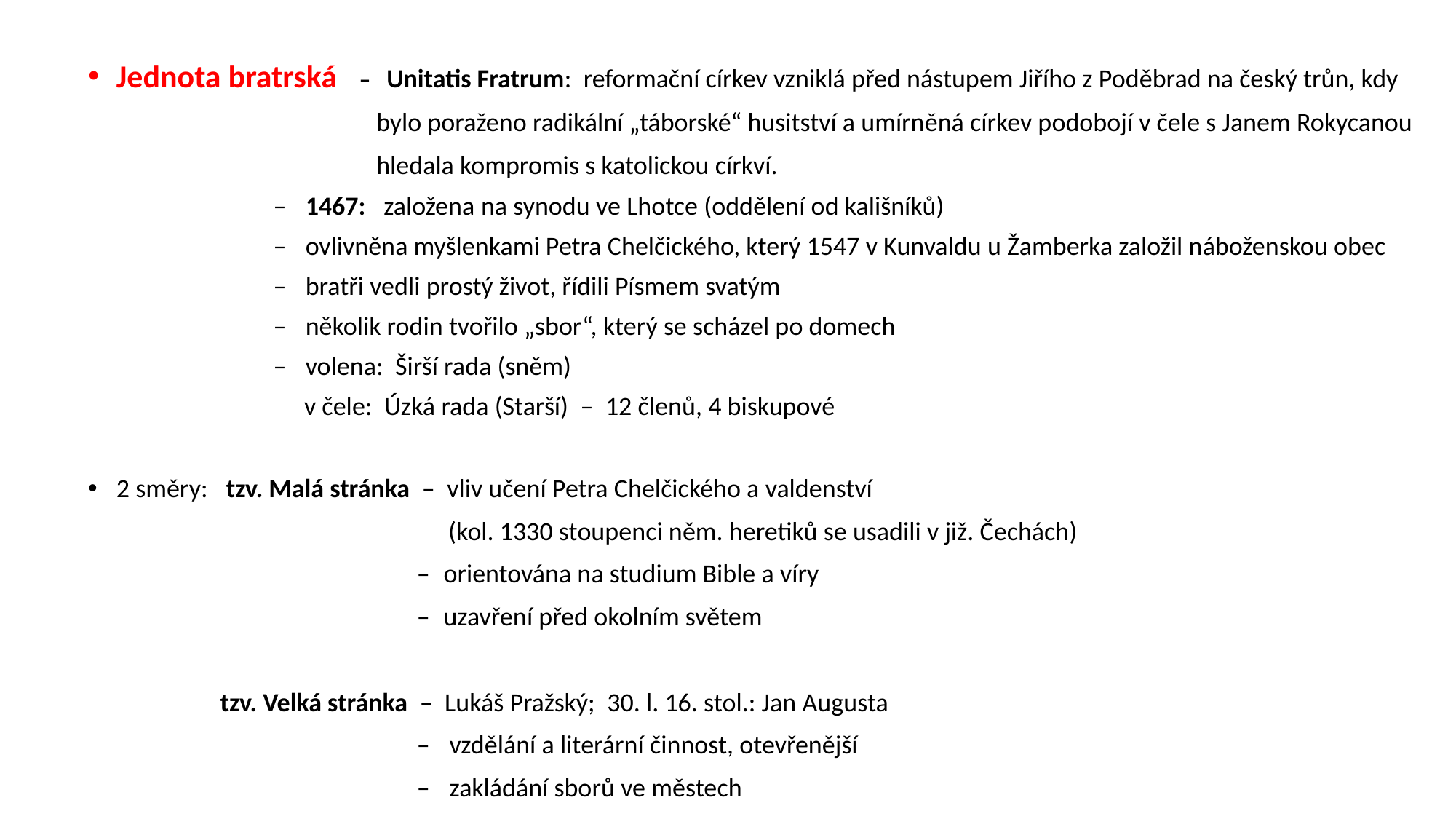

Jednota bratrská   –   Unitatis Fratrum:  reformační církev vzniklá před nástupem Jiřího z Poděbrad na český trůn, kdy
                                                bylo poraženo radikální „táborské“ husitství a umírněná církev podobojí v čele s Janem Rokycanou
                                                hledala kompromis s katolickou církví.
                               –   1467:   založena na synodu ve Lhotce (oddělení od kališníků)
                               –   ovlivněna myšlenkami Petra Chelčického, který 1547 v Kunvaldu u Žamberka založil náboženskou obec
                               –   bratři vedli prostý život, řídili Písmem svatým
                               –   několik rodin tvořilo „sbor“, který se scházel po domech
                               –   volena:  Širší rada (sněm)
                                    v čele:  Úzká rada (Starší)  –  12 členů, 4 biskupové

2 směry:   tzv. Malá stránka  –  vliv učení Petra Chelčického a valdenství
                                                            (kol. 1330 stoupenci něm. heretiků se usadili v již. Čechách)
                                                       –  orientována na studium Bible a víry
                                                       –  uzavření před okolním světem

                      tzv. Velká stránka  –  Lukáš Pražský;  30. l. 16. stol.: Jan Augusta
                                                       –   vzdělání a literární činnost, otevřenější
                                                       –   zakládání sborů ve městech